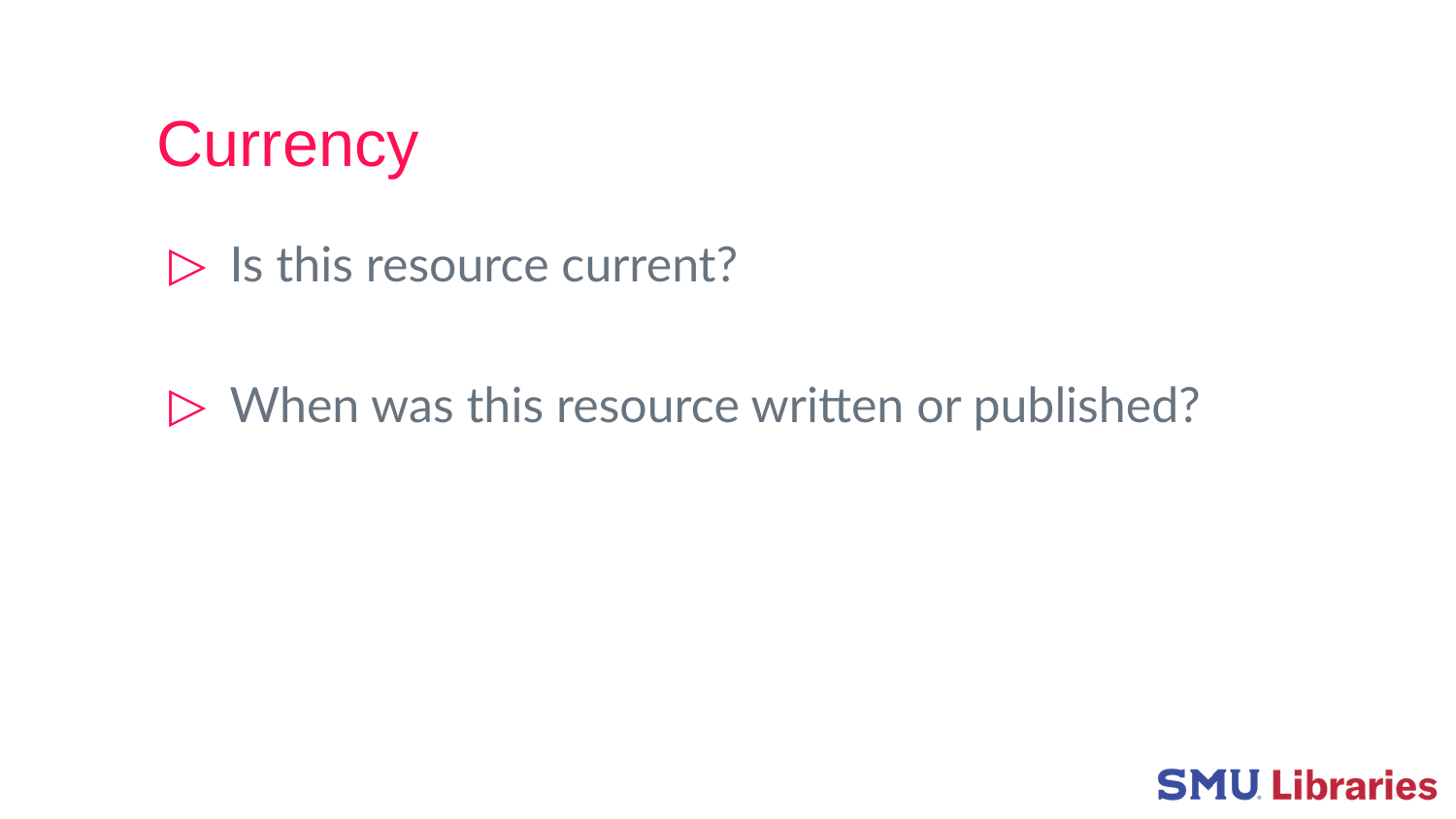

# Currency
Is this resource current?

When was this resource written or published?